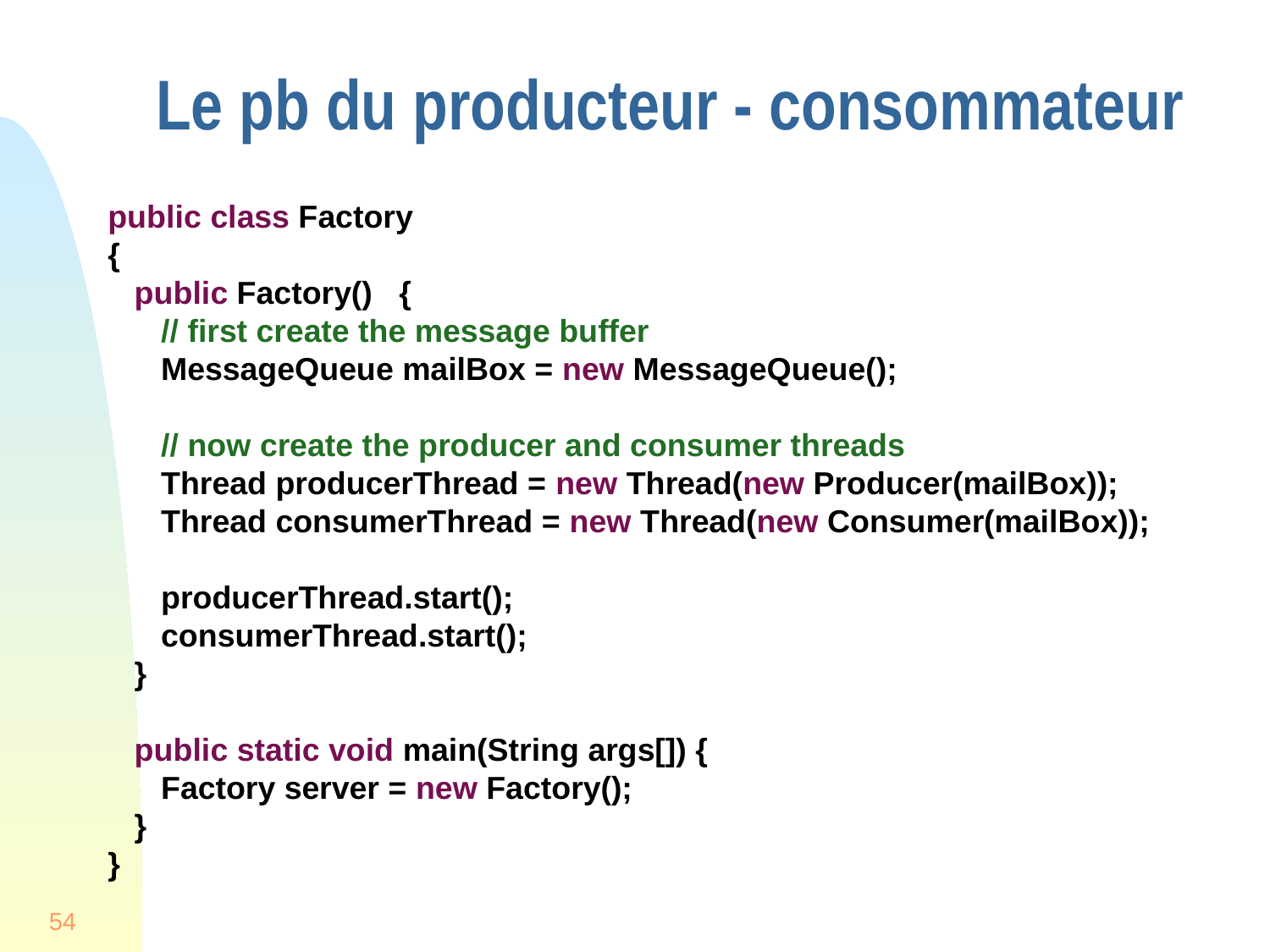

# Le pb du producteur - consommateur
public class Factory
{
   public Factory()   {
      // first create the message buffer
      MessageQueue mailBox = new MessageQueue();

      // now create the producer and consumer threads
      Thread producerThread = new Thread(new Producer(mailBox));
      Thread consumerThread = new Thread(new Consumer(mailBox));

      producerThread.start();
      consumerThread.start();
   }

   public static void main(String args[]) {
      Factory server = new Factory();
   }
}
54